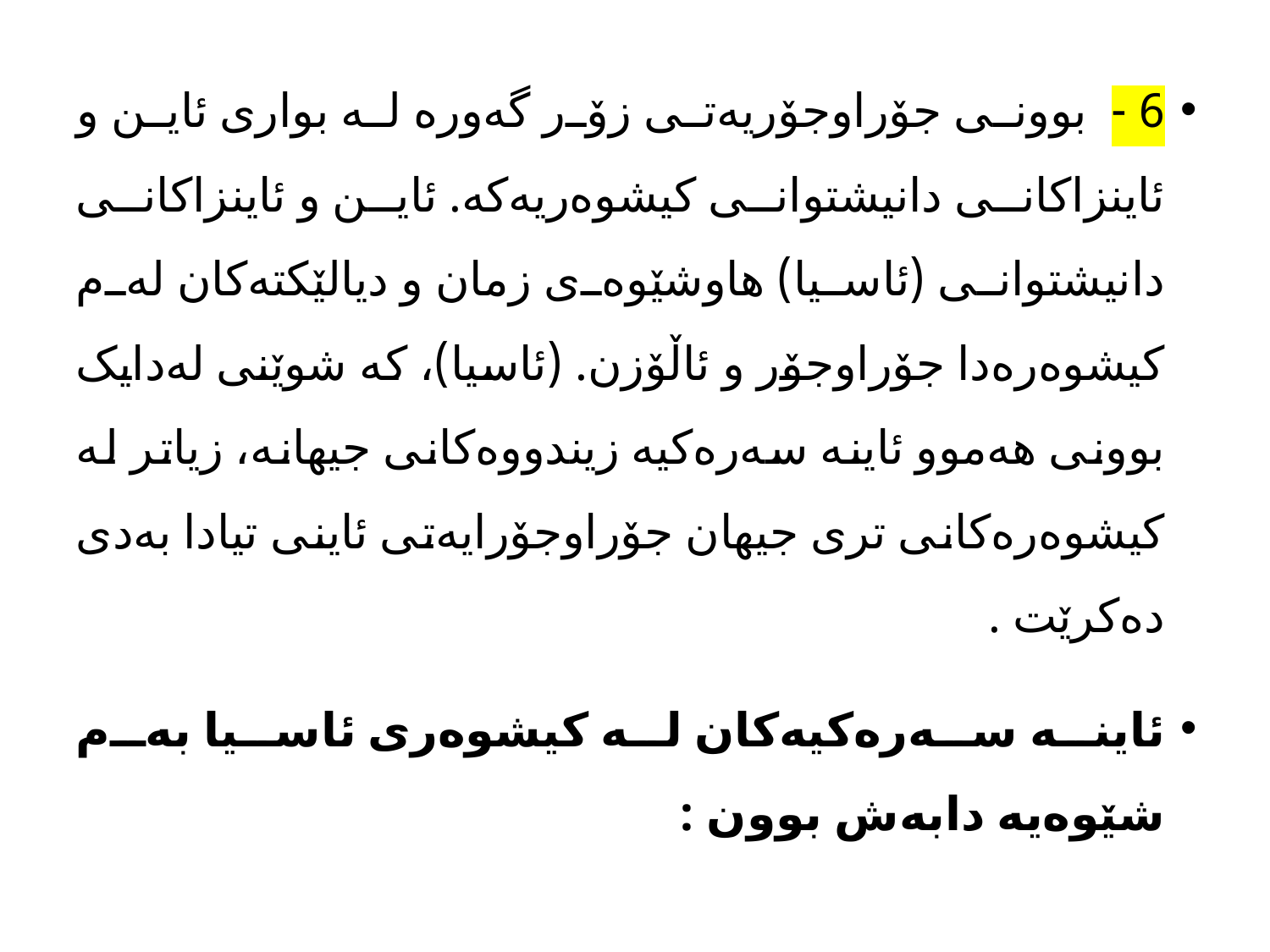

6 -  بوونی جۆراوجۆریەتی زۆر گەورە لە بواری ئاین و ئاینزاکانی دانیشتوانی کیشوەریەکە. ئاین و ئاینزاکانی دانیشتوانی (ئاسیا) هاوشێوەی زمان و دیالێکتەکان لەم کیشوەرەدا جۆراوجۆر و ئاڵۆزن. (ئاسیا)، کە شوێنی لەدایک بوونی هەموو ئاینە سەرەکیە زیندووەکانی جیهانە، زیاتر لە کیشوەرەکانی تری جیهان جۆراوجۆرایەتی ئاینی تیادا بەدی دەکرێت .
ئاینە سەرەکیەکان لە کیشوەری ئاسیا بەم شێوەیە دابەش بوون :